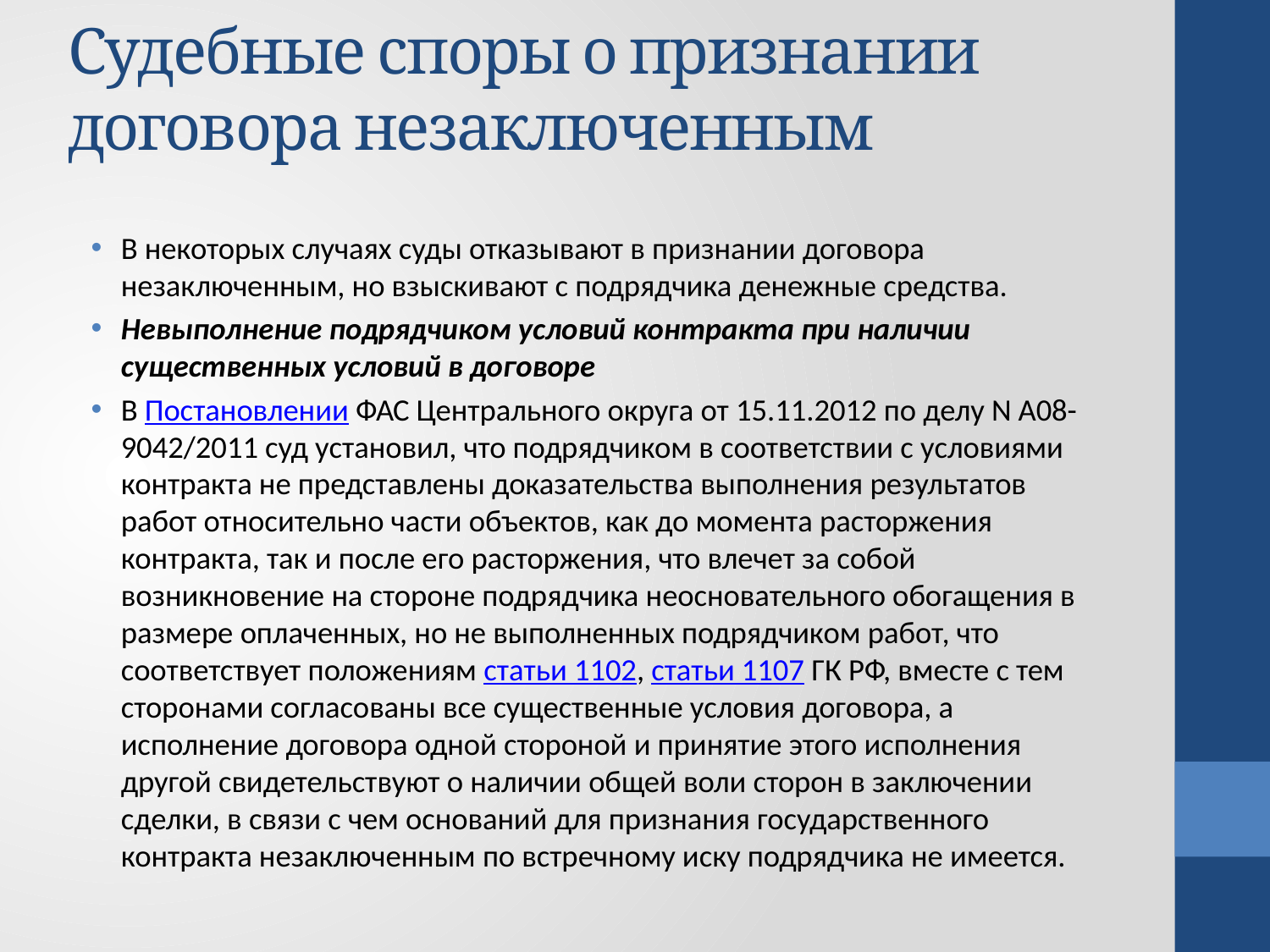

# Судебные споры о признании договора незаключенным
В некоторых случаях суды отказывают в признании договора незаключенным, но взыскивают с подрядчика денежные средства.
Невыполнение подрядчиком условий контракта при наличии существенных условий в договоре
В Постановлении ФАС Центрального округа от 15.11.2012 по делу N А08-9042/2011 суд установил, что подрядчиком в соответствии с условиями контракта не представлены доказательства выполнения результатов работ относительно части объектов, как до момента расторжения контракта, так и после его расторжения, что влечет за собой возникновение на стороне подрядчика неосновательного обогащения в размере оплаченных, но не выполненных подрядчиком работ, что соответствует положениям статьи 1102, статьи 1107 ГК РФ, вместе с тем сторонами согласованы все существенные условия договора, а исполнение договора одной стороной и принятие этого исполнения другой свидетельствуют о наличии общей воли сторон в заключении сделки, в связи с чем оснований для признания государственного контракта незаключенным по встречному иску подрядчика не имеется.